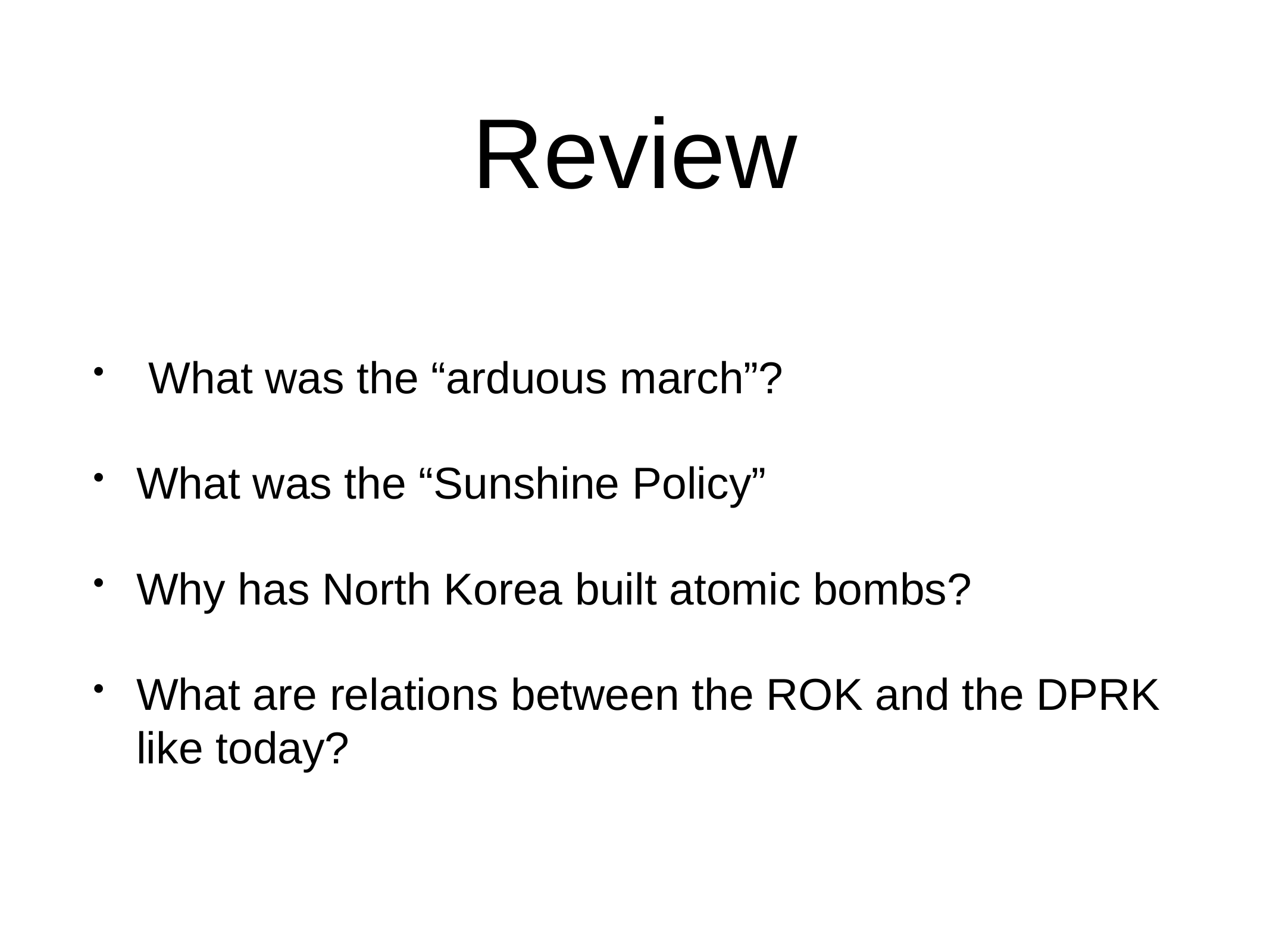

# Review
 What was the “arduous march”?
What was the “Sunshine Policy”
Why has North Korea built atomic bombs?
What are relations between the ROK and the DPRK like today?